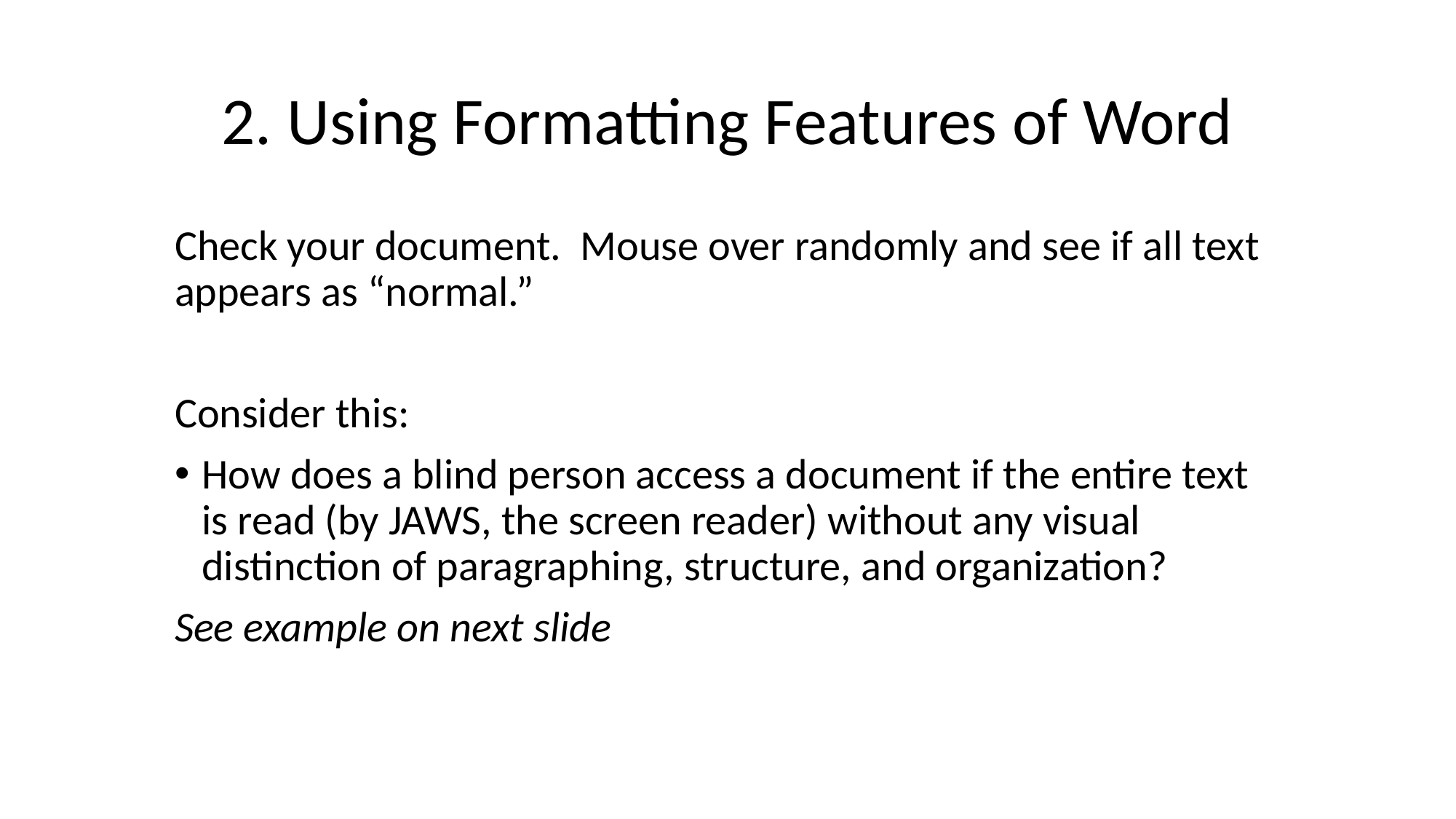

# 2. Using Formatting Features of Word
Check your document.  Mouse over randomly and see if all text appears as “normal.”

Consider this:
How does a blind person access a document if the entire text is read (by JAWS, the screen reader) without any visual distinction of paragraphing, structure, and organization?
See example on next slide